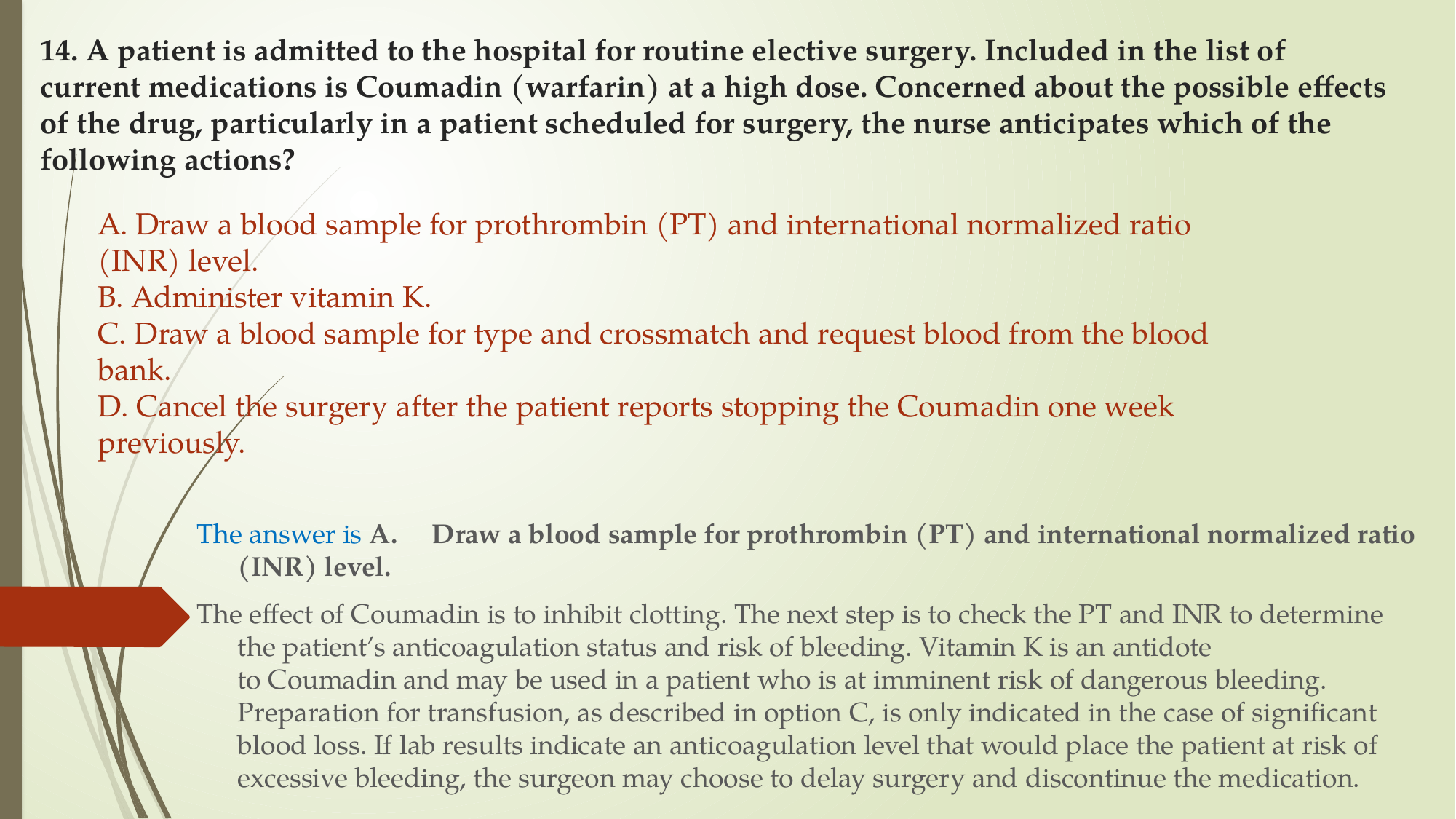

# 14. A patient is admitted to the hospital for routine elective surgery. Included in the list of current medications is Coumadin (warfarin) at a high dose. Concerned about the possible effects of the drug, particularly in a patient scheduled for surgery, the nurse anticipates which of the following actions?
A. Draw a blood sample for prothrombin (PT) and international normalized ratio (INR) level.
B. Administer vitamin K.
C. Draw a blood sample for type and crossmatch and request blood from the blood bank.
D. Cancel the surgery after the patient reports stopping the Coumadin one week previously.
The answer is A.     Draw a blood sample for prothrombin (PT) and international normalized ratio (INR) level.
The effect of Coumadin is to inhibit clotting. The next step is to check the PT and INR to determine the patient’s anticoagulation status and risk of bleeding. Vitamin K is an antidote to Coumadin and may be used in a patient who is at imminent risk of dangerous bleeding. Preparation for transfusion, as described in option C, is only indicated in the case of significant blood loss. If lab results indicate an anticoagulation level that would place the patient at risk of excessive bleeding, the surgeon may choose to delay surgery and discontinue the medication.